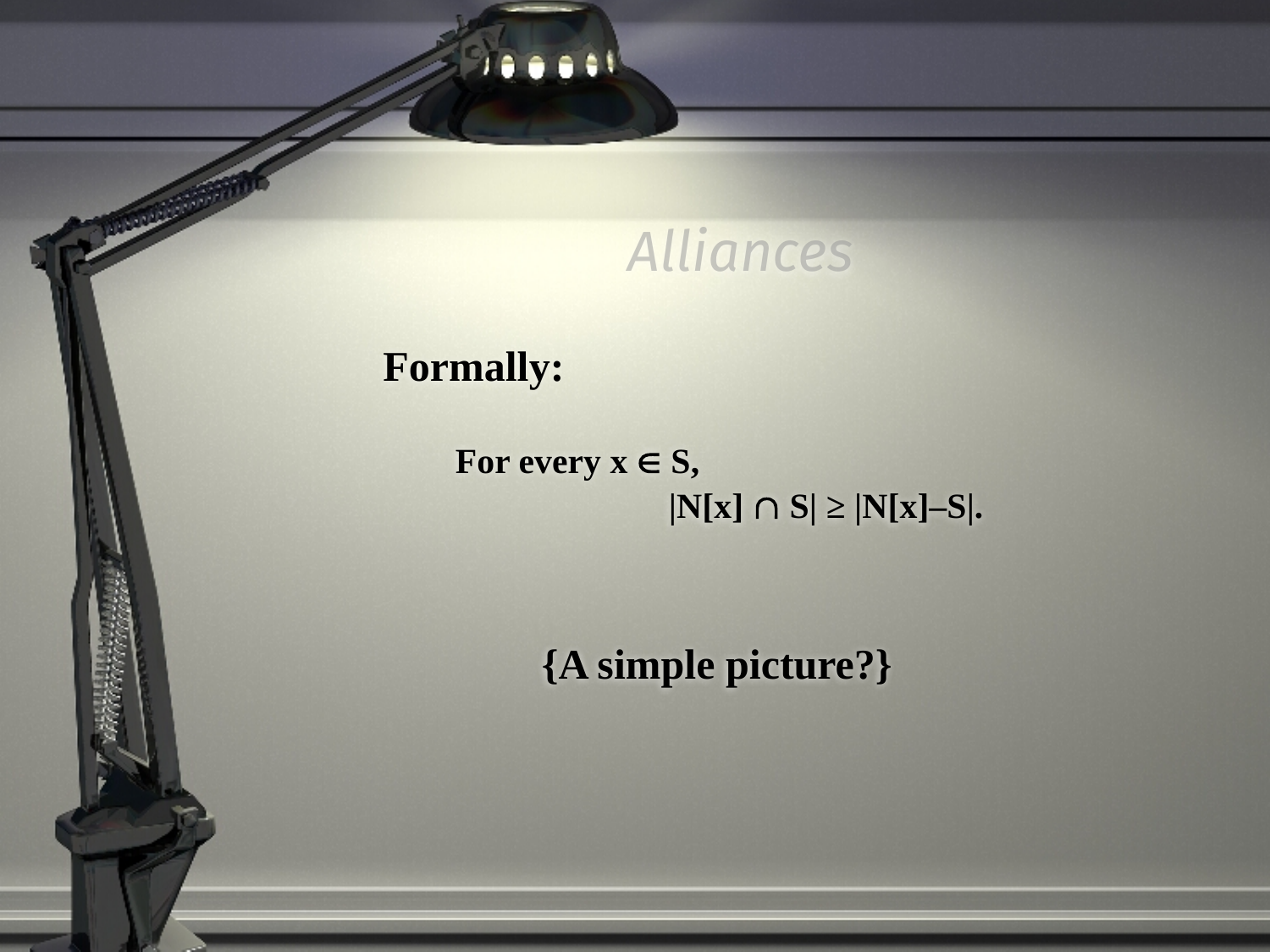

# Alliances
Formally:

 For every x ∈ S,
		|N[x] ∩ S| ≥ |N[x]–S|.

		{A simple picture?}